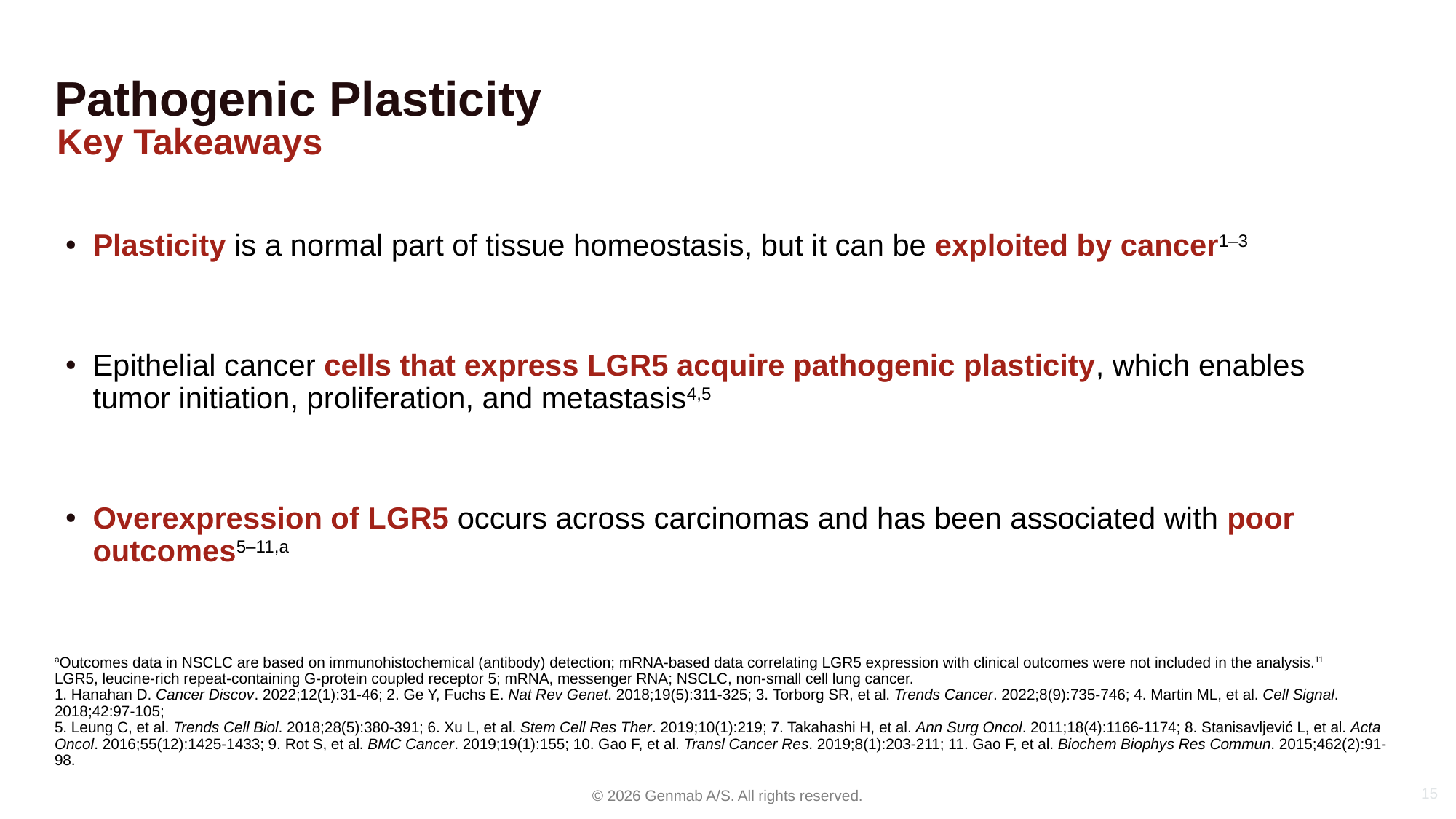

# Pathogenic Plasticity
Key Takeaways
Plasticity is a normal part of tissue homeostasis, but it can be exploited by cancer1–3

Epithelial cancer cells that express LGR5 acquire pathogenic plasticity, which enables tumor initiation, proliferation, and metastasis4,5

Overexpression of LGR5 occurs across carcinomas and has been associated with poor outcomes5–11,a
aOutcomes data in NSCLC are based on immunohistochemical (antibody) detection; mRNA-based data correlating LGR5 expression with clinical outcomes were not included in the analysis.11
LGR5, leucine-rich repeat-containing G-protein coupled receptor 5; mRNA, messenger RNA; NSCLC, non-small cell lung cancer.
1. Hanahan D. Cancer Discov. 2022;12(1):31-46; 2. Ge Y, Fuchs E. Nat Rev Genet. 2018;19(5):311-325; 3. Torborg SR, et al. Trends Cancer. 2022;8(9):735-746; 4. Martin ML, et al. Cell Signal. 2018;42:97-105;
5. Leung C, et al. Trends Cell Biol. 2018;28(5):380-391; 6. Xu L, et al. Stem Cell Res Ther. 2019;10(1):219; 7. Takahashi H, et al. Ann Surg Oncol. 2011;18(4):1166-1174; 8. Stanisavljević L, et al. Acta Oncol. 2016;55(12):1425-1433; 9. Rot S, et al. BMC Cancer. 2019;19(1):155; 10. Gao F, et al. Transl Cancer Res. 2019;8(1):203-211; 11. Gao F, et al. Biochem Biophys Res Commun. 2015;462(2):91-98.
15
© 2026 Genmab A/S. All rights reserved.